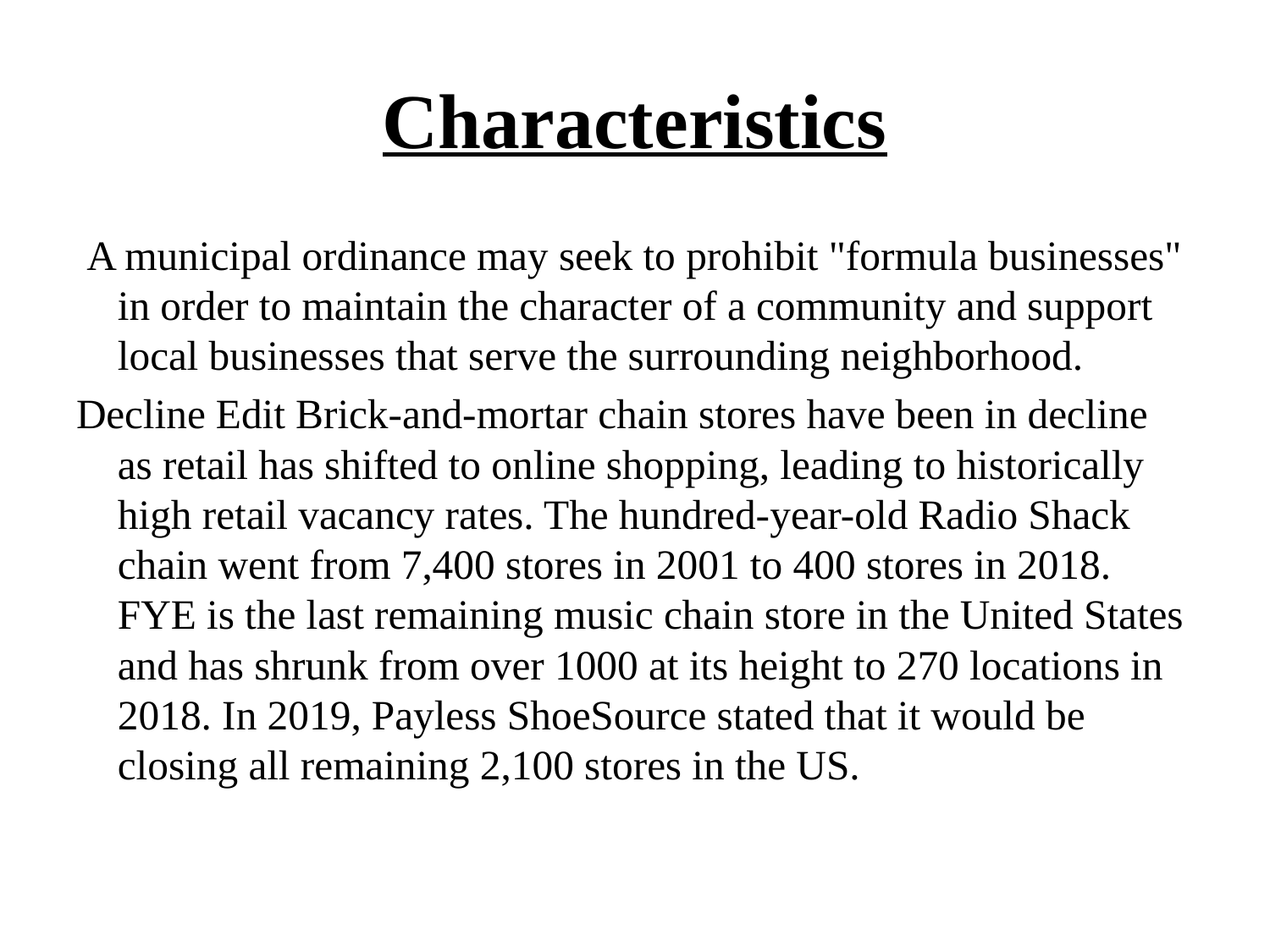

# Characteristics
 A municipal ordinance may seek to prohibit "formula businesses" in order to maintain the character of a community and support local businesses that serve the surrounding neighborhood.
Decline Edit Brick-and-mortar chain stores have been in decline as retail has shifted to online shopping, leading to historically high retail vacancy rates. The hundred-year-old Radio Shack chain went from 7,400 stores in 2001 to 400 stores in 2018.  FYE is the last remaining music chain store in the United States and has shrunk from over 1000 at its height to 270 locations in 2018. In 2019, Payless ShoeSource stated that it would be closing all remaining 2,100 stores in the US.